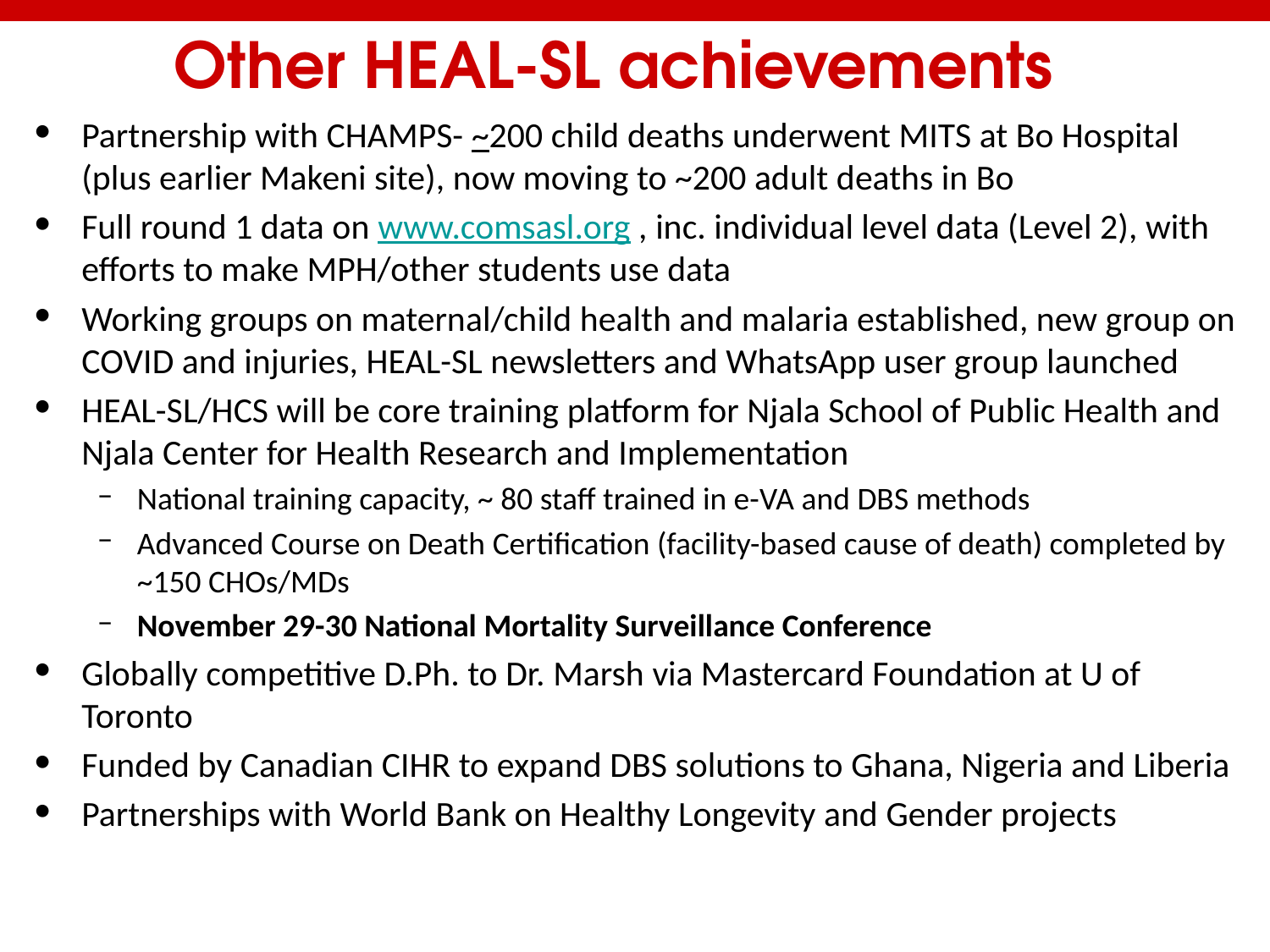

# Other HEAL-SL achievements
Partnership with CHAMPS- ~200 child deaths underwent MITS at Bo Hospital (plus earlier Makeni site), now moving to ~200 adult deaths in Bo
Full round 1 data on www.comsasl.org , inc. individual level data (Level 2), with efforts to make MPH/other students use data
Working groups on maternal/child health and malaria established, new group on COVID and injuries, HEAL-SL newsletters and WhatsApp user group launched
HEAL-SL/HCS will be core training platform for Njala School of Public Health and Njala Center for Health Research and Implementation
National training capacity, ~ 80 staff trained in e-VA and DBS methods
Advanced Course on Death Certification (facility-based cause of death) completed by ~150 CHOs/MDs
November 29-30 National Mortality Surveillance Conference
Globally competitive D.Ph. to Dr. Marsh via Mastercard Foundation at U of Toronto
Funded by Canadian CIHR to expand DBS solutions to Ghana, Nigeria and Liberia
Partnerships with World Bank on Healthy Longevity and Gender projects